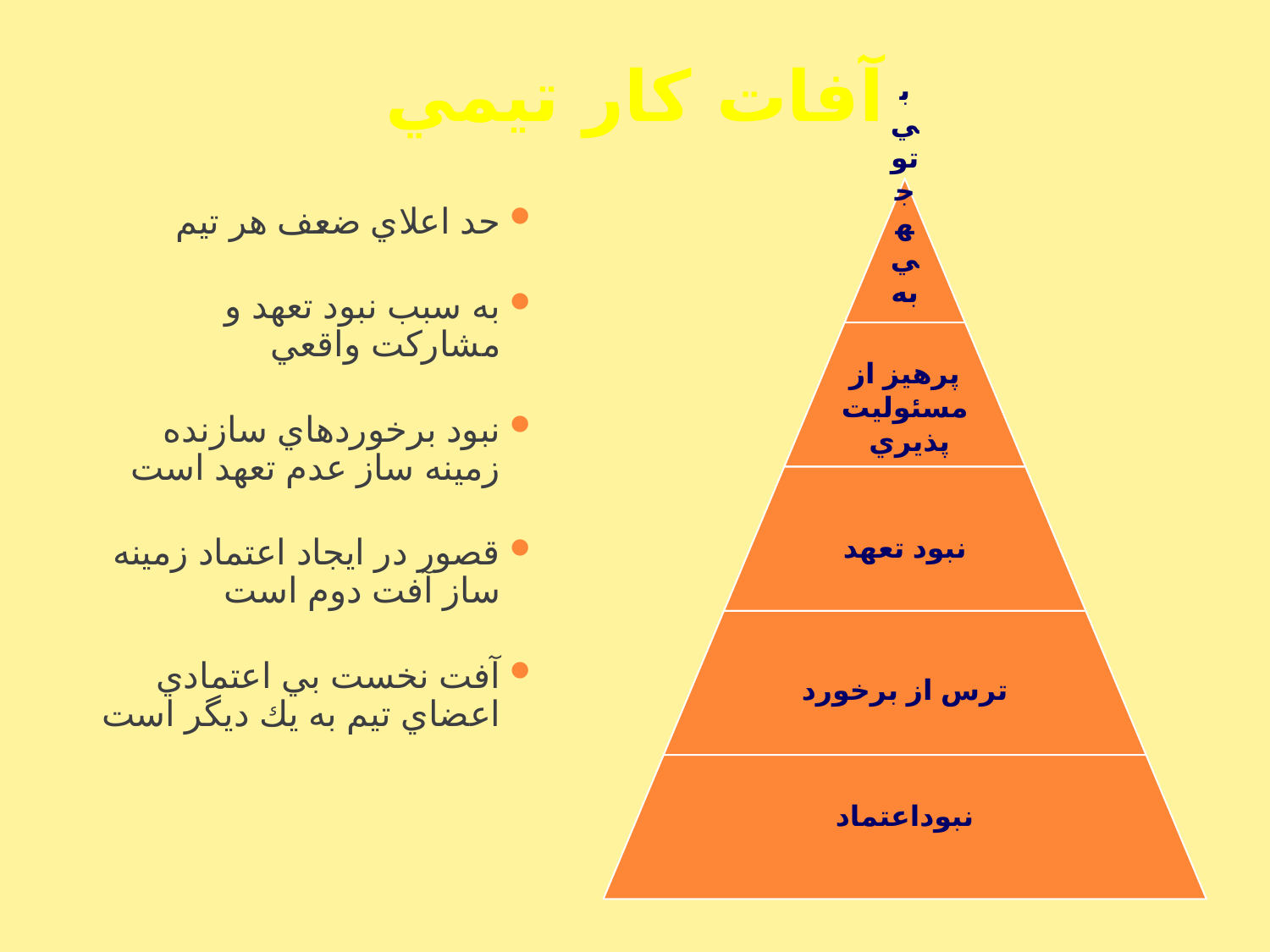

# آفات كار تيمي
بي توجهي به نتيجه كار
پرهيز از مسئوليت پذيري
نبود تعهد
ترس از برخورد
نبوداعتماد

حد اعلاي ضعف هر تيم

به سبب نبود تعهد و مشاركت واقعي

نبود برخوردهاي سازنده زمينه ساز عدم تعهد است

قصور در ايجاد اعتماد زمينه ساز آفت دوم است

آفت نخست بي اعتمادي اعضاي تيم به يك ديگر است